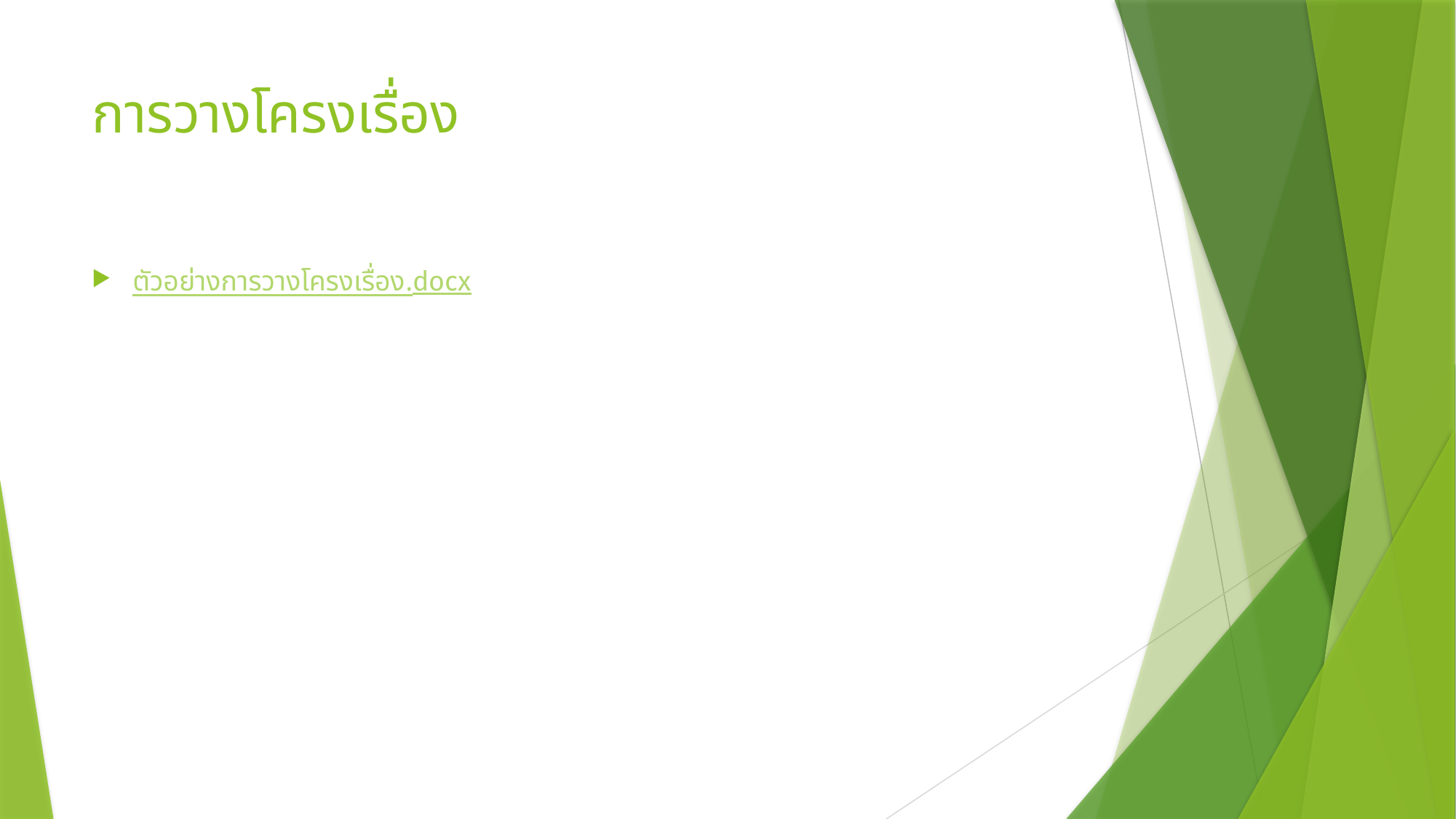

# การวางโครงเรื่อง
ตัวอย่างการวางโครงเรื่อง.docx